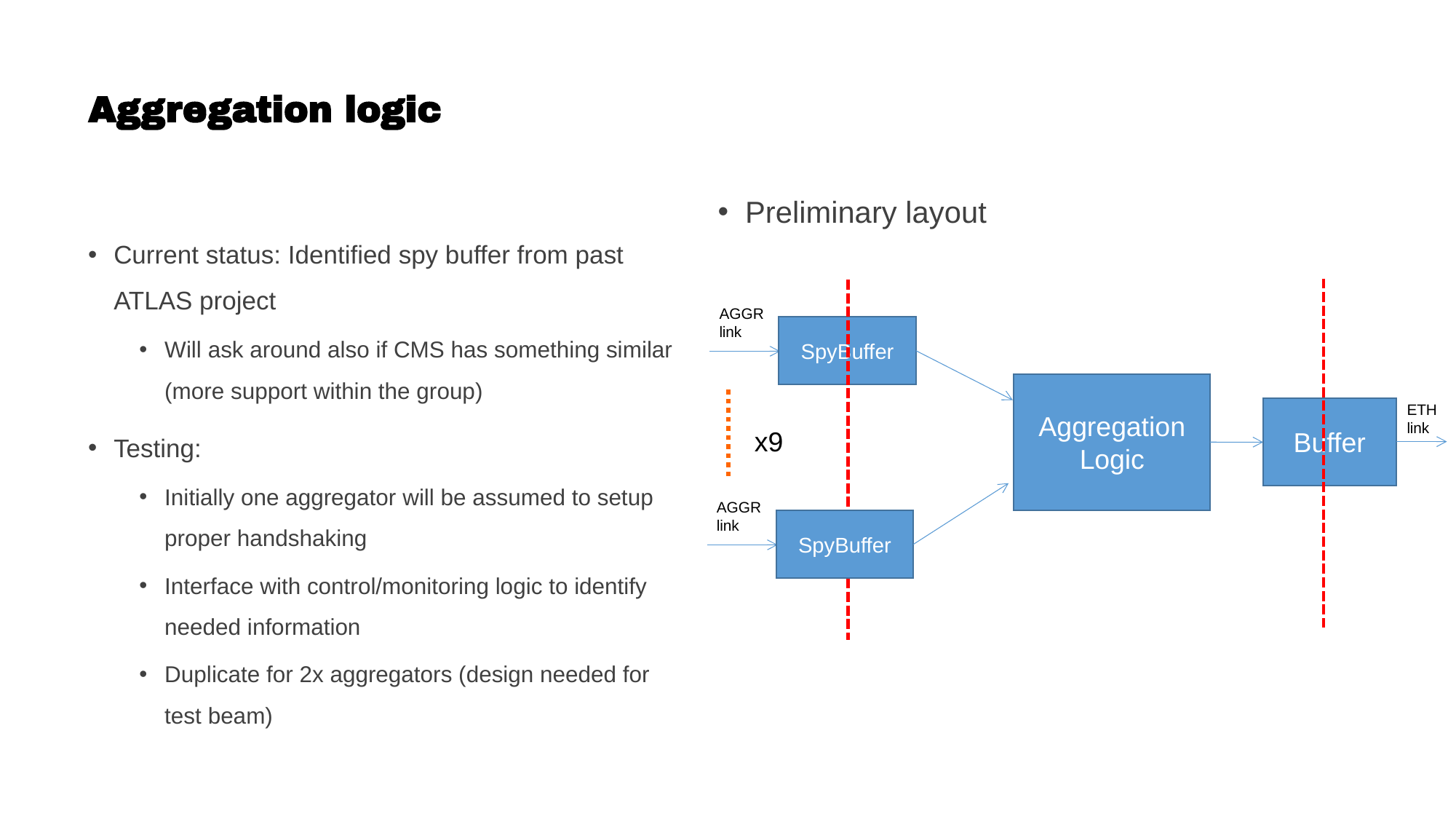

# Aggregation logic
Preliminary layout
Current status: Identified spy buffer from past ATLAS project
Will ask around also if CMS has something similar (more support within the group)
Testing:
Initially one aggregator will be assumed to setup proper handshaking
Interface with control/monitoring logic to identify needed information
Duplicate for 2x aggregators (design needed for test beam)
AGGR link
SpyBuffer
Aggregation
Logic
ETH
link
Buffer
x9
AGGR link
SpyBuffer